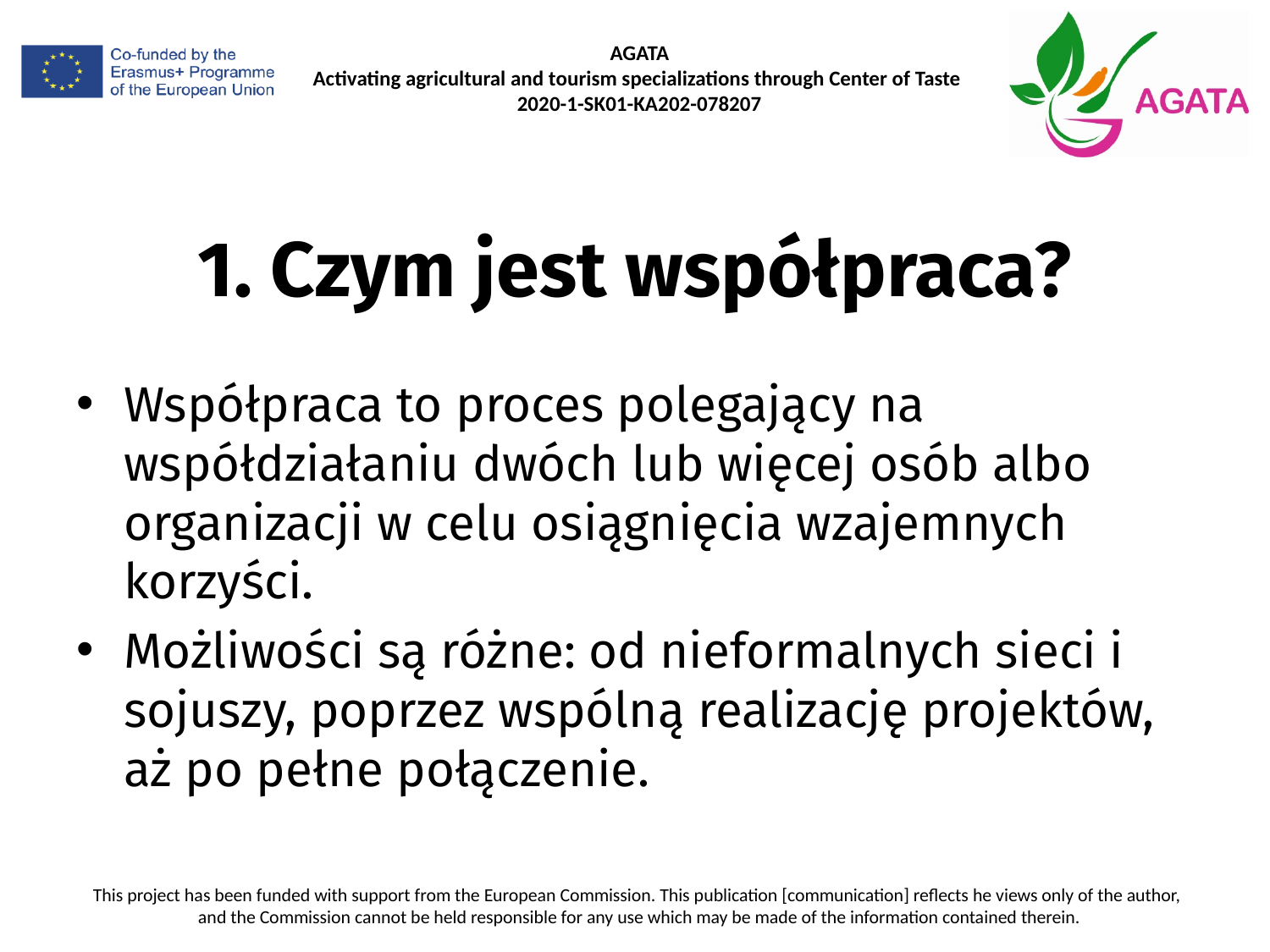

# 1. Czym jest współpraca?
Współpraca to proces polegający na współdziałaniu dwóch lub więcej osób albo organizacji w celu osiągnięcia wzajemnych korzyści.
Możliwości są różne: od nieformalnych sieci i sojuszy, poprzez wspólną realizację projektów, aż po pełne połączenie.